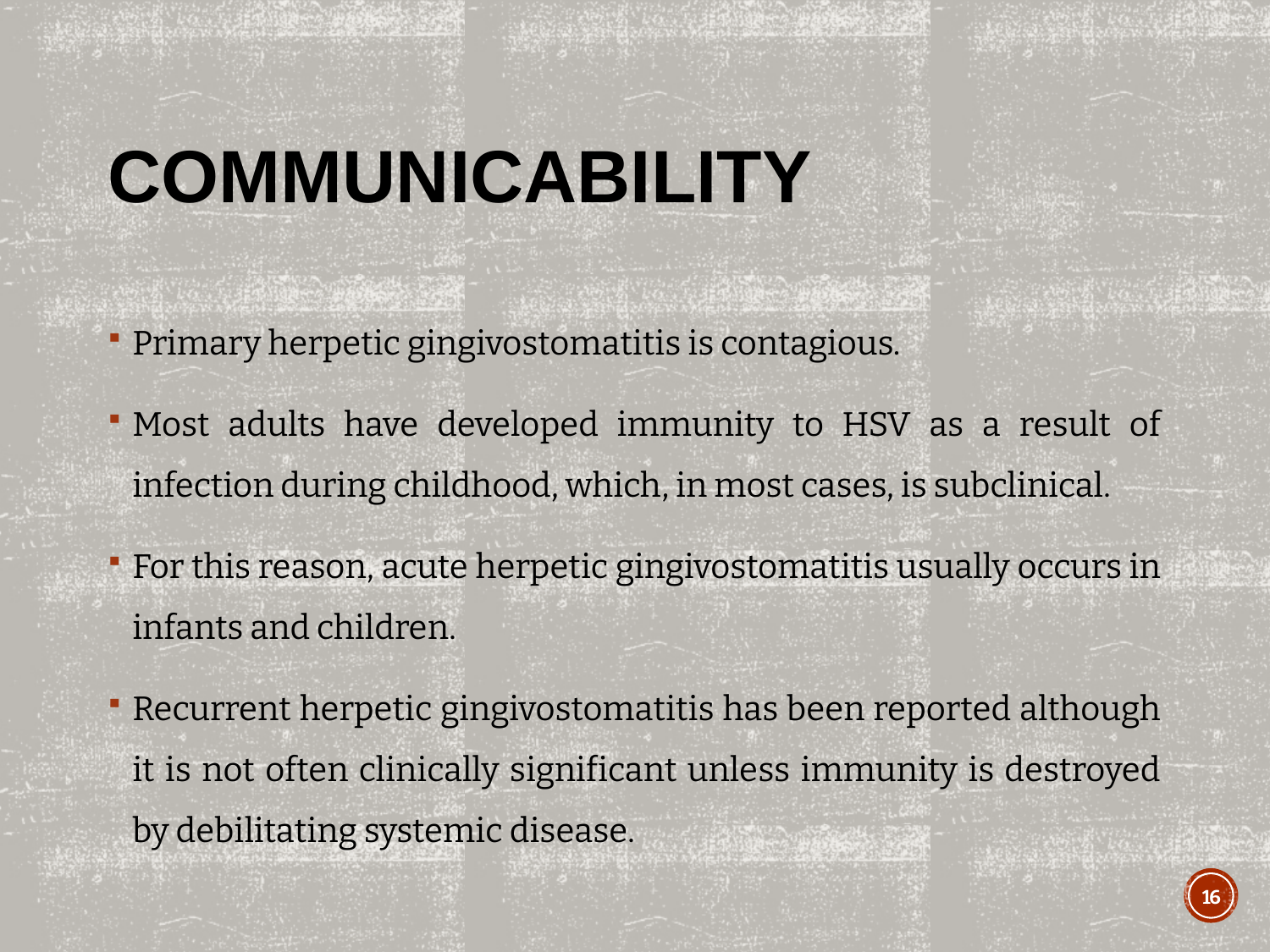

# Communicability
Primary herpetic gingivostomatitis is contagious.
Most adults have developed immunity to HSV as a result of infection during childhood, which, in most cases, is subclinical.
For this reason, acute herpetic gingivostomatitis usually occurs in infants and children.
Recurrent herpetic gingivostomatitis has been reported although it is not often clinically significant unless immunity is destroyed by debilitating systemic disease.
16